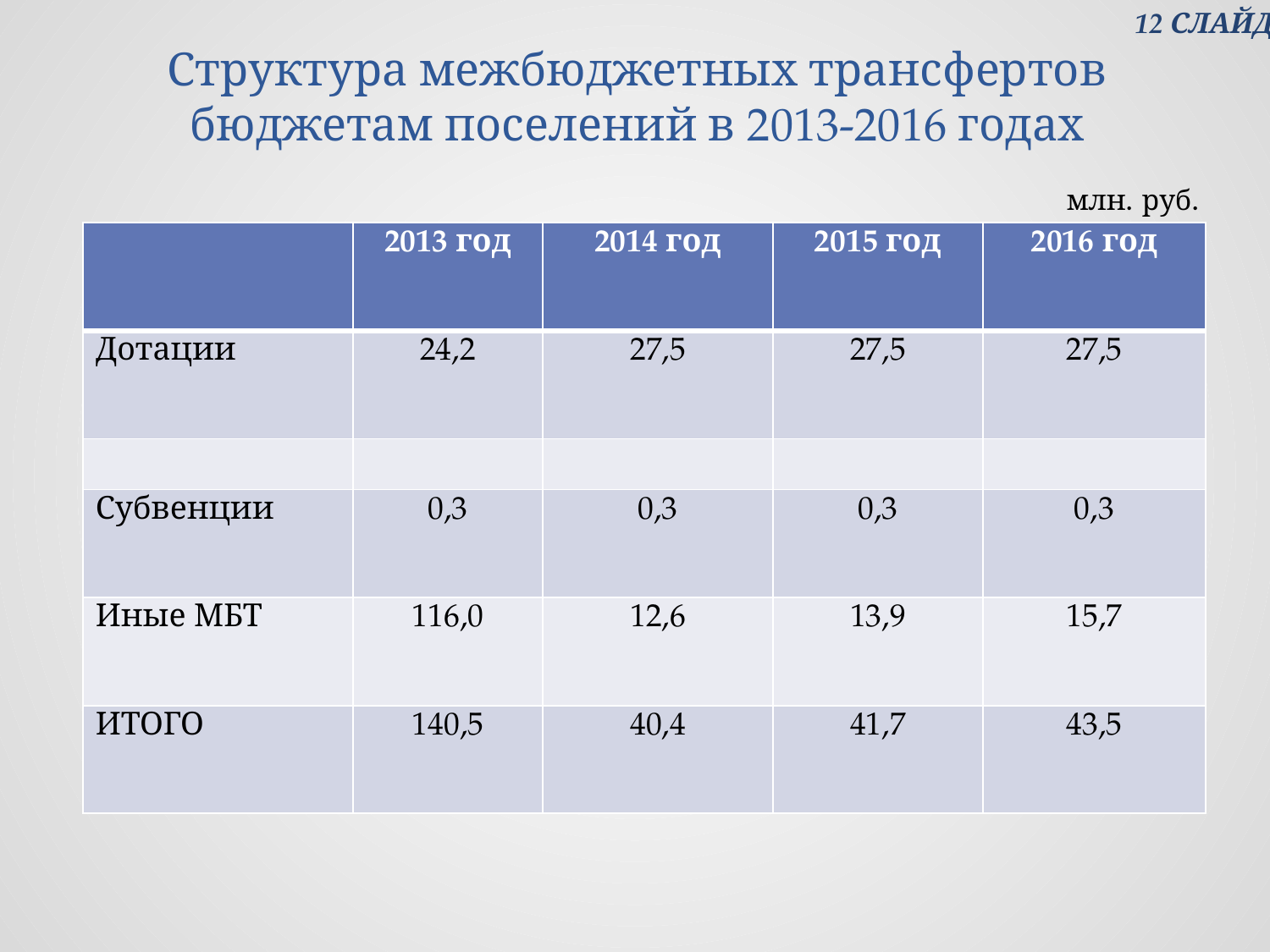

12 СЛАЙД
# Структура межбюджетных трансфертов бюджетам поселений в 2013-2016 годах
млн. руб.
|  | 2013 год | 2014 год | 2015 год | 2016 год |
| --- | --- | --- | --- | --- |
| Дотации | 24,2 | 27,5 | 27,5 | 27,5 |
|  |  |  |  |  |
| Субвенции | 0,3 | 0,3 | 0,3 | 0,3 |
| Иные МБТ | 116,0 | 12,6 | 13,9 | 15,7 |
| ИТОГО | 140,5 | 40,4 | 41,7 | 43,5 |